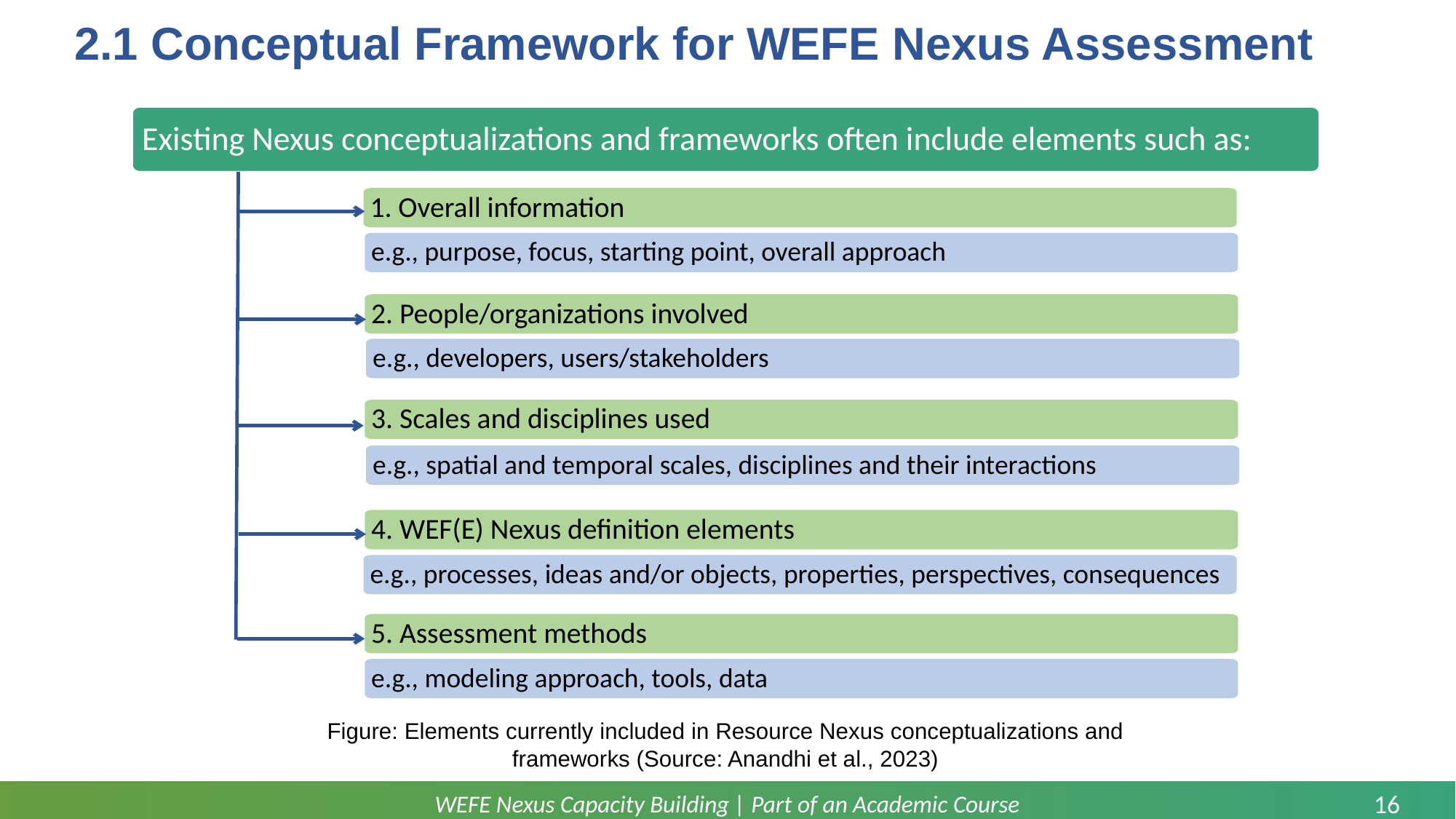

# 2.1 Conceptual Framework for WEFE Nexus Assessment
Existing Nexus conceptualizations and frameworks often include elements such as:
1. Overall information
e.g., purpose, focus, starting point, overall approach
2. People/organizations involved
e.g., developers, users/stakeholders
3. Scales and disciplines used
e.g., spatial and temporal scales, disciplines and their interactions
4. WEF(E) Nexus definition elements
e.g., processes, ideas and/or objects, properties, perspectives, consequences
5. Assessment methods
e.g., modeling approach, tools, data
Figure: Elements currently included in Resource Nexus conceptualizations and frameworks (Source: Anandhi et al., 2023)